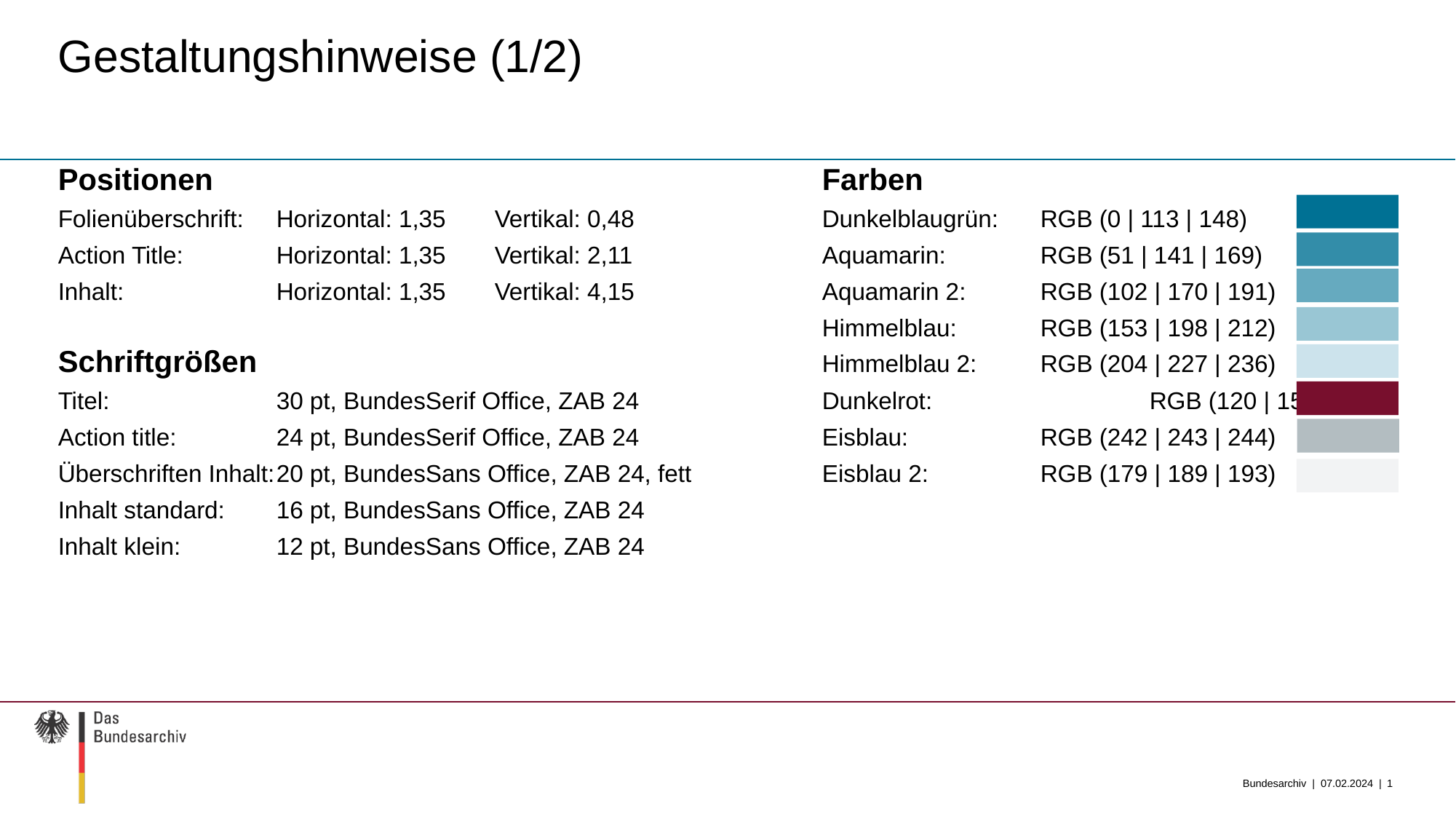

# Gestaltungshinweise (1/2)

Positionen						Farben
Folienüberschrift: 	Horizontal: 1,35	Vertikal: 0,48		Dunkelblaugrün:	RGB (0 | 113 | 148)
Action Title:	Horizontal: 1,35	Vertikal: 2,11		Aquamarin:	RGB (51 | 141 | 169)
Inhalt:		Horizontal: 1,35	Vertikal: 4,15		Aquamarin 2:	RGB (102 | 170 | 191)
							Himmelblau:	RGB (153 | 198 | 212)
Schriftgrößen						Himmelblau 2:	RGB (204 | 227 | 236)
Titel:		30 pt, BundesSerif Office, ZAB 24		Dunkelrot:		RGB (120 | 15 | 45)
Action title:	24 pt, BundesSerif Office, ZAB 24		Eisblau:		RGB (242 | 243 | 244)
Überschriften Inhalt:	20 pt, BundesSans Office, ZAB 24, fett		Eisblau 2:		RGB (179 | 189 | 193)
Inhalt standard:	16 pt, BundesSans Office, ZAB 24
Inhalt klein:	12 pt, BundesSans Office, ZAB 24

Bundesarchiv  |  07.02.2024  |
1